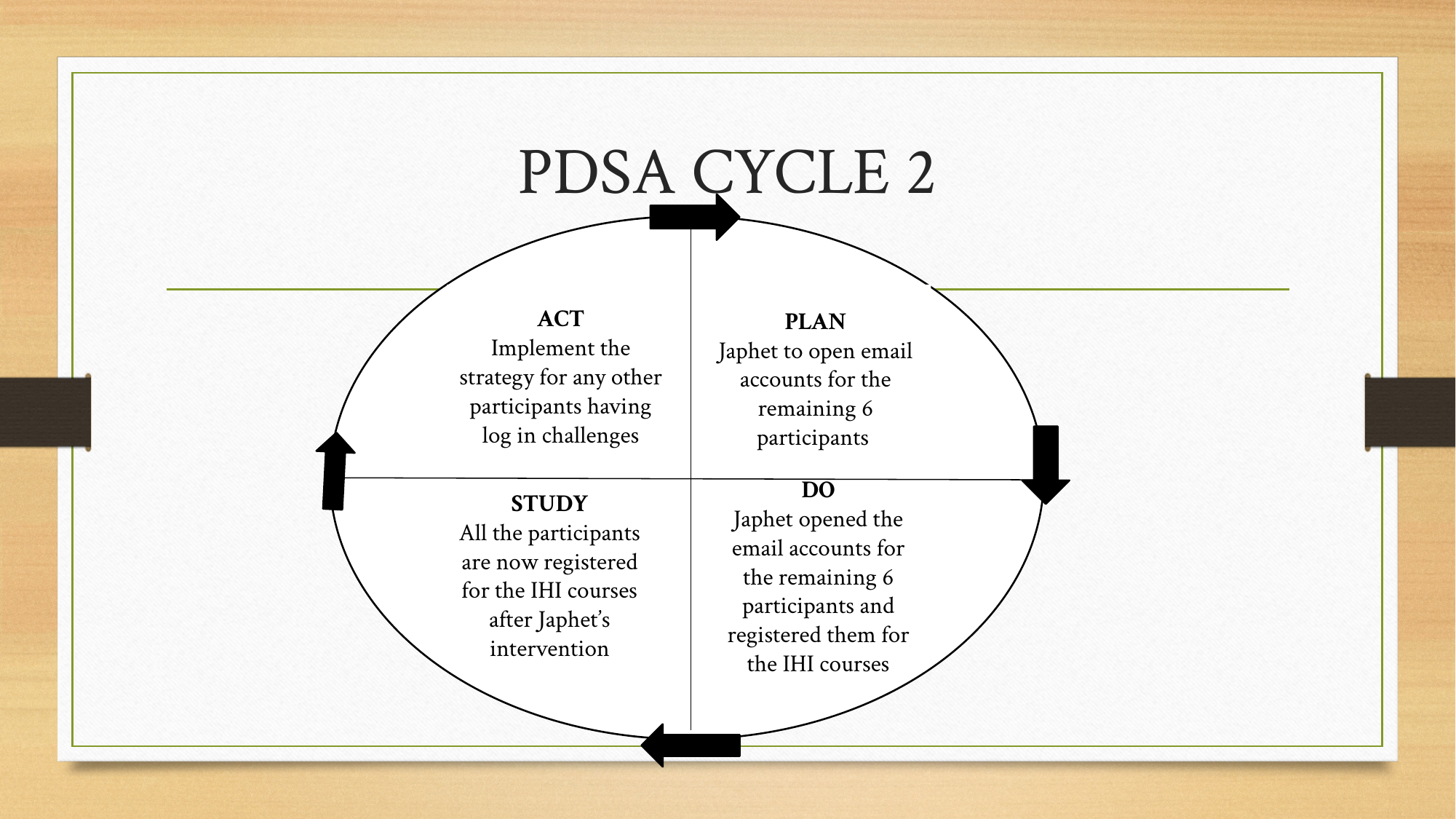

# PDSA CYCLE 2

ACT
Implement the strategy for any other participants having log in challenges
PLAN
Japhet to open email accounts for the remaining 6 participants

DO
Japhet opened the email accounts for the remaining 6 participants and registered them for the IHI courses
STUDY
All the participants are now registered for the IHI courses after Japhet’s intervention